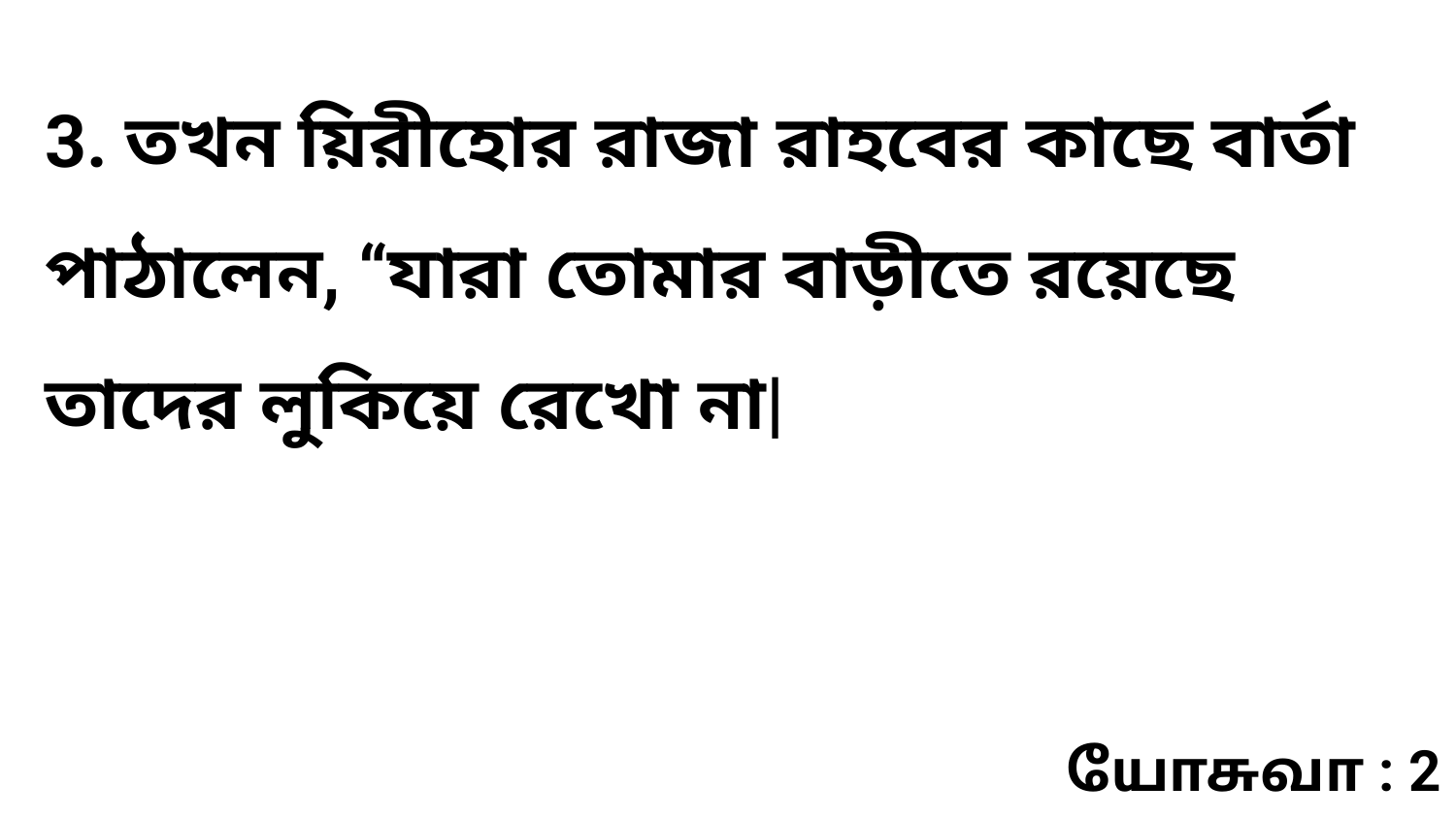

3. তখন য়িরীহোর রাজা রাহবের কাছে বার্তা পাঠালেন, “যারা তোমার বাড়ীতে রয়েছে তাদের লুকিয়ে রেখো না|
யோசுவா : 2